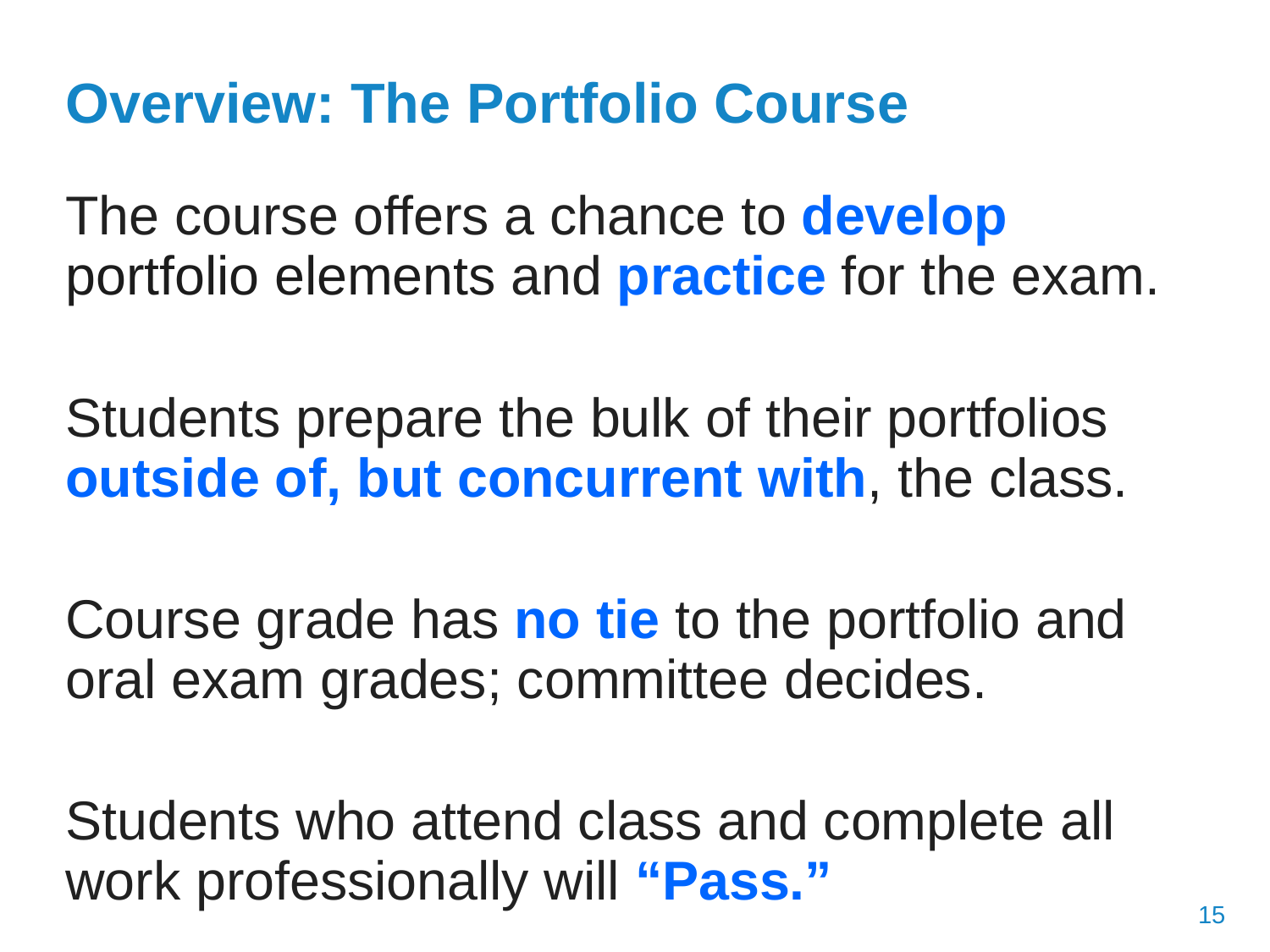

# Overview: The Portfolio Course
The course offers a chance to develop portfolio elements and practice for the exam.

Students prepare the bulk of their portfolios outside of, but concurrent with, the class.

Course grade has no tie to the portfolio and oral exam grades; committee decides.

Students who attend class and complete all work professionally will “Pass.”

15